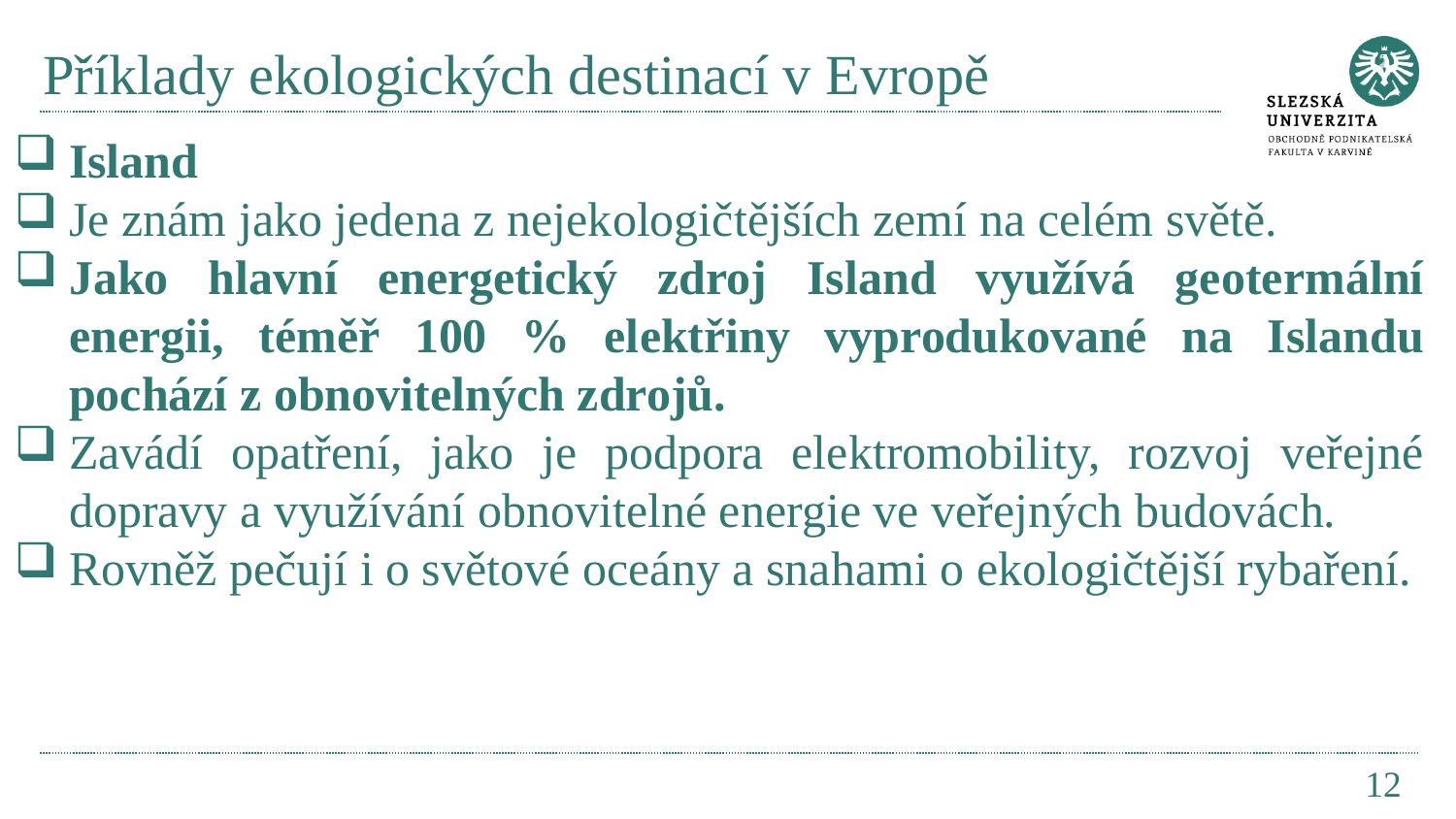

# Příklady ekologických destinací v Evropě
Island
Je znám jako jedena z nejekologičtějších zemí na celém světě.
Jako hlavní energetický zdroj Island využívá geotermální energii, téměř 100 % elektřiny vyprodukované na Islandu pochází z obnovitelných zdrojů.
Zavádí opatření, jako je podpora elektromobility, rozvoj veřejné dopravy a využívání obnovitelné energie ve veřejných budovách.
Rovněž pečují i o světové oceány a snahami o ekologičtější rybaření.
12